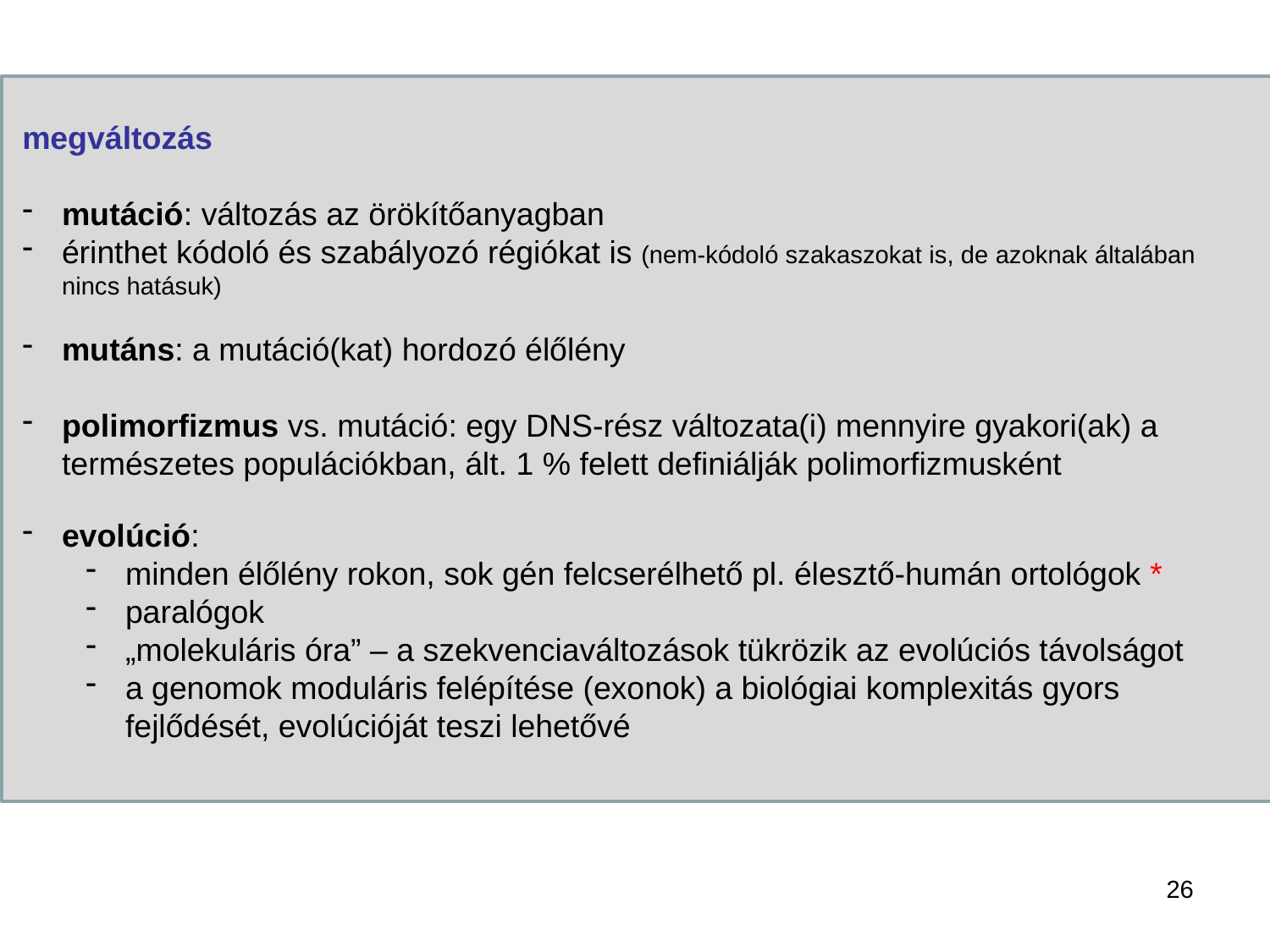

megváltozás

mutáció: változás az örökítőanyagban
érinthet kódoló és szabályozó régiókat is (nem-kódoló szakaszokat is, de azoknak általában nincs hatásuk)

mutáns: a mutáció(kat) hordozó élőlény

polimorfizmus vs. mutáció: egy DNS-rész változata(i) mennyire gyakori(ak) a természetes populációkban, ált. 1 % felett definiálják polimorfizmusként

evolúció:
minden élőlény rokon, sok gén felcserélhető pl. élesztő-humán ortológok *
paralógok
„molekuláris óra” – a szekvenciaváltozások tükrözik az evolúciós távolságot
a genomok moduláris felépítése (exonok) a biológiai komplexitás gyors fejlődését, evolúcióját teszi lehetővé
26